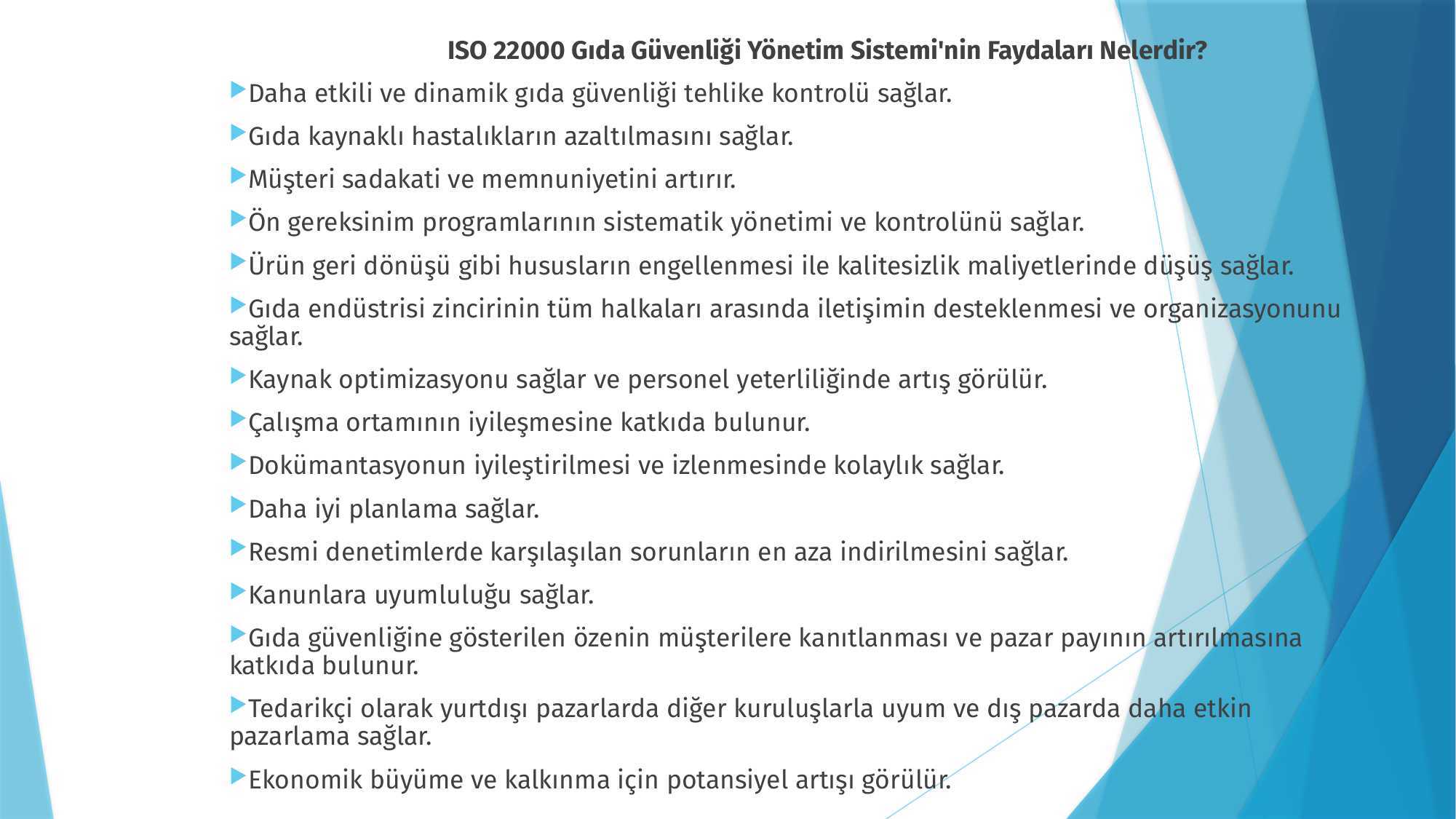

ISO 22000 Gıda Güvenliği Yönetim Sistemi'nin Faydaları Nelerdir?
Daha etkili ve dinamik gıda güvenliği tehlike kontrolü sağlar.
Gıda kaynaklı hastalıkların azaltılmasını sağlar.
Müşteri sadakati ve memnuniyetini artırır.
Ön gereksinim programlarının sistematik yönetimi ve kontrolünü sağlar.
Ürün geri dönüşü gibi hususların engellenmesi ile kalitesizlik maliyetlerinde düşüş sağlar.
Gıda endüstrisi zincirinin tüm halkaları arasında iletişimin desteklenmesi ve organizasyonunu sağlar.
Kaynak optimizasyonu sağlar ve personel yeterliliğinde artış görülür.
Çalışma ortamının iyileşmesine katkıda bulunur.
Dokümantasyonun iyileştirilmesi ve izlenmesinde kolaylık sağlar.
Daha iyi planlama sağlar.
Resmi denetimlerde karşılaşılan sorunların en aza indirilmesini sağlar.
Kanunlara uyumluluğu sağlar.
Gıda güvenliğine gösterilen özenin müşterilere kanıtlanması ve pazar payının artırılmasına katkıda bulunur.
Tedarikçi olarak yurtdışı pazarlarda diğer kuruluşlarla uyum ve dış pazarda daha etkin pazarlama sağlar.
Ekonomik büyüme ve kalkınma için potansiyel artışı görülür.